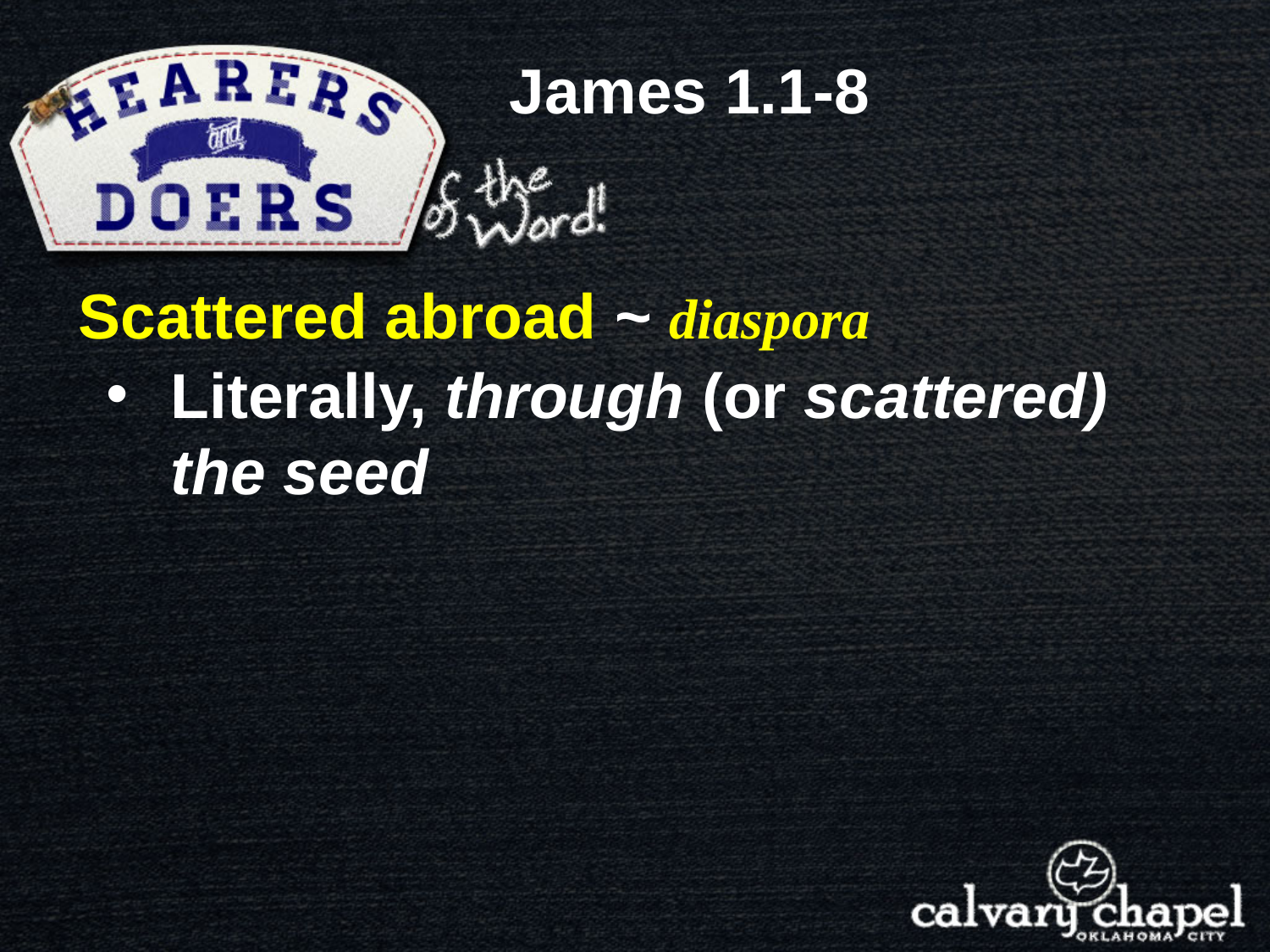

James 1.1-8
Scattered abroad ~ diaspora
Literally, through (or scattered) the seed